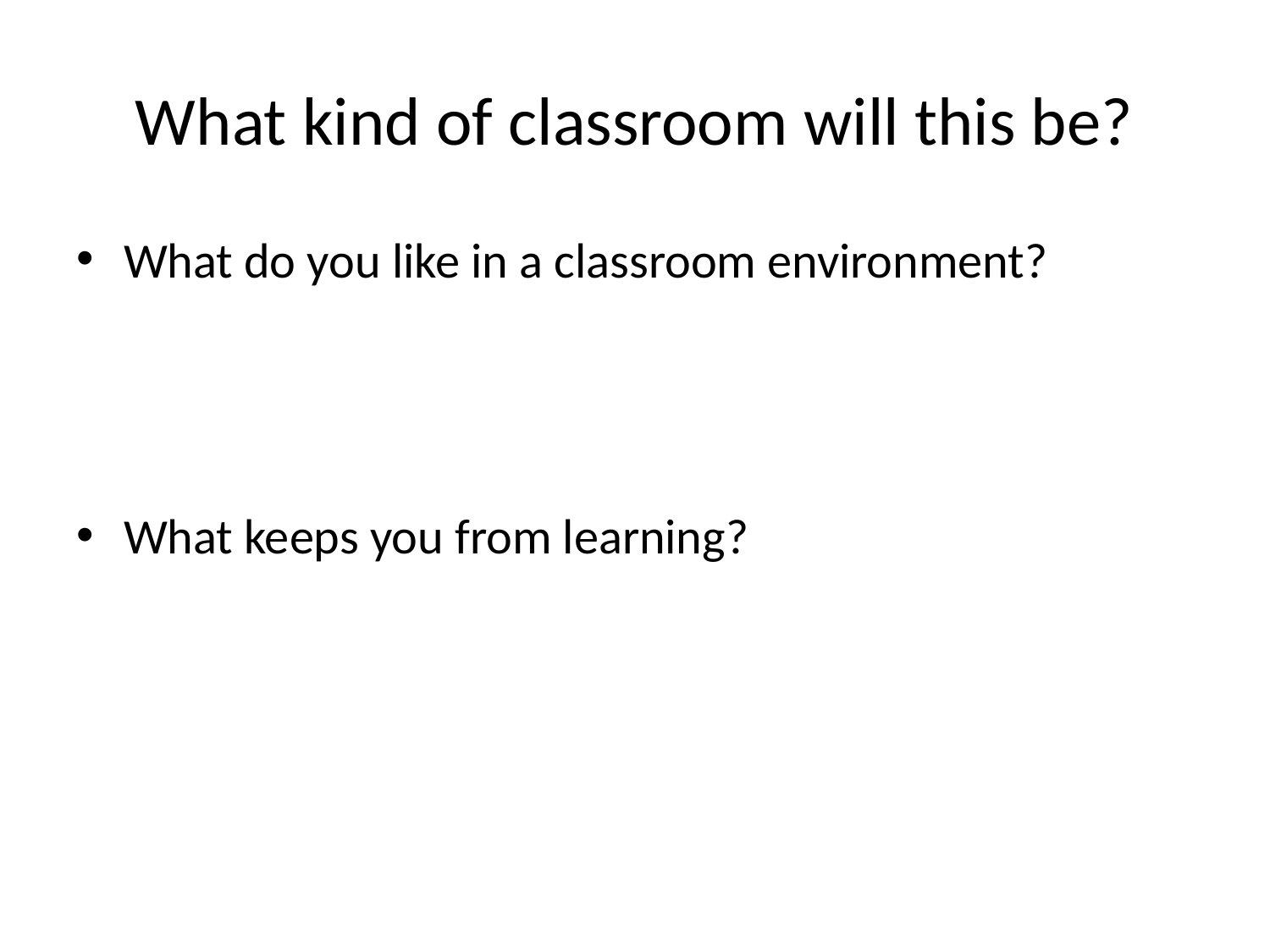

# What kind of classroom will this be?
What do you like in a classroom environment?

What keeps you from learning?